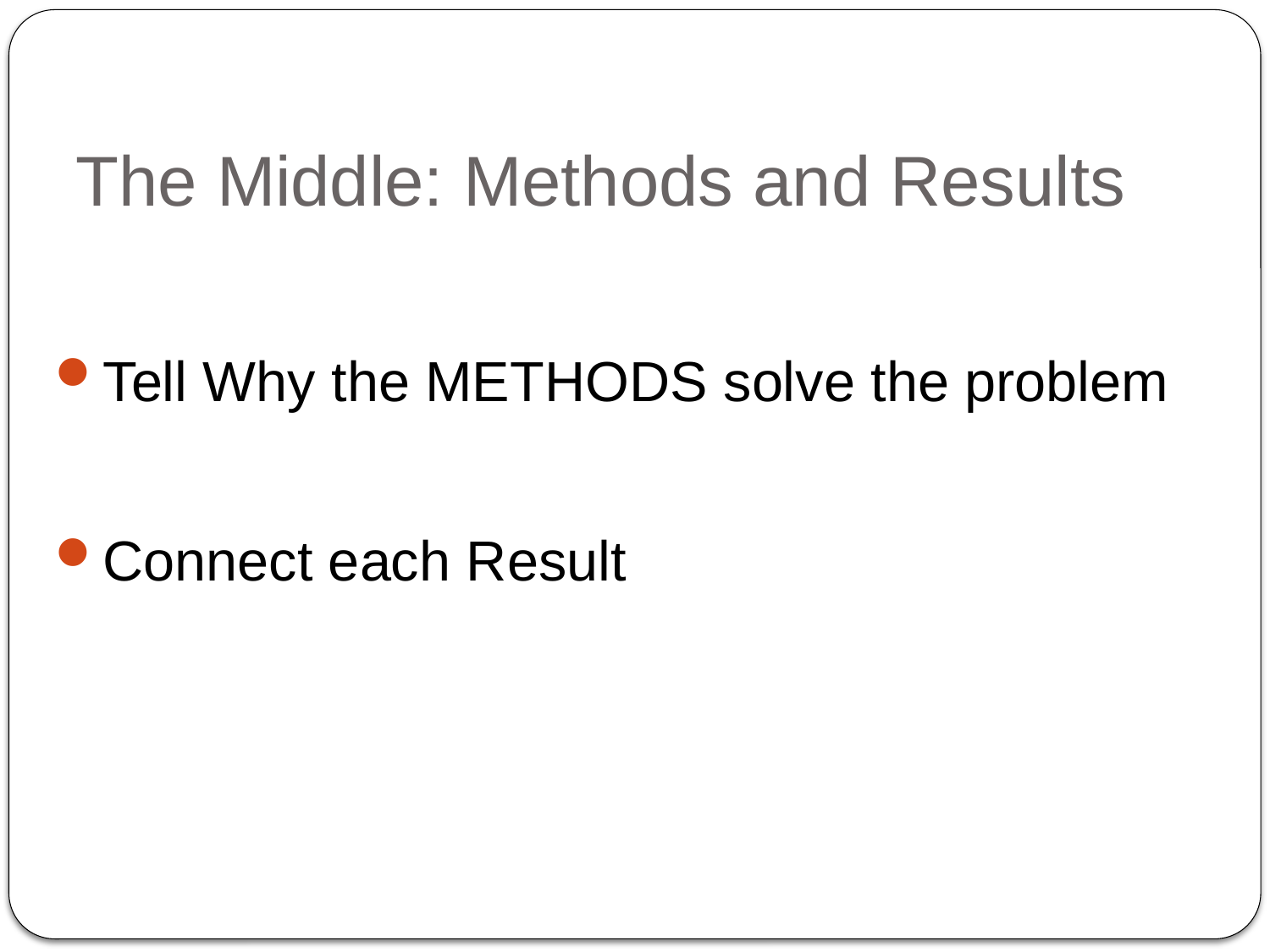

# The Middle: Methods and Results
Tell Why the METHODS solve the problem
Connect each Result